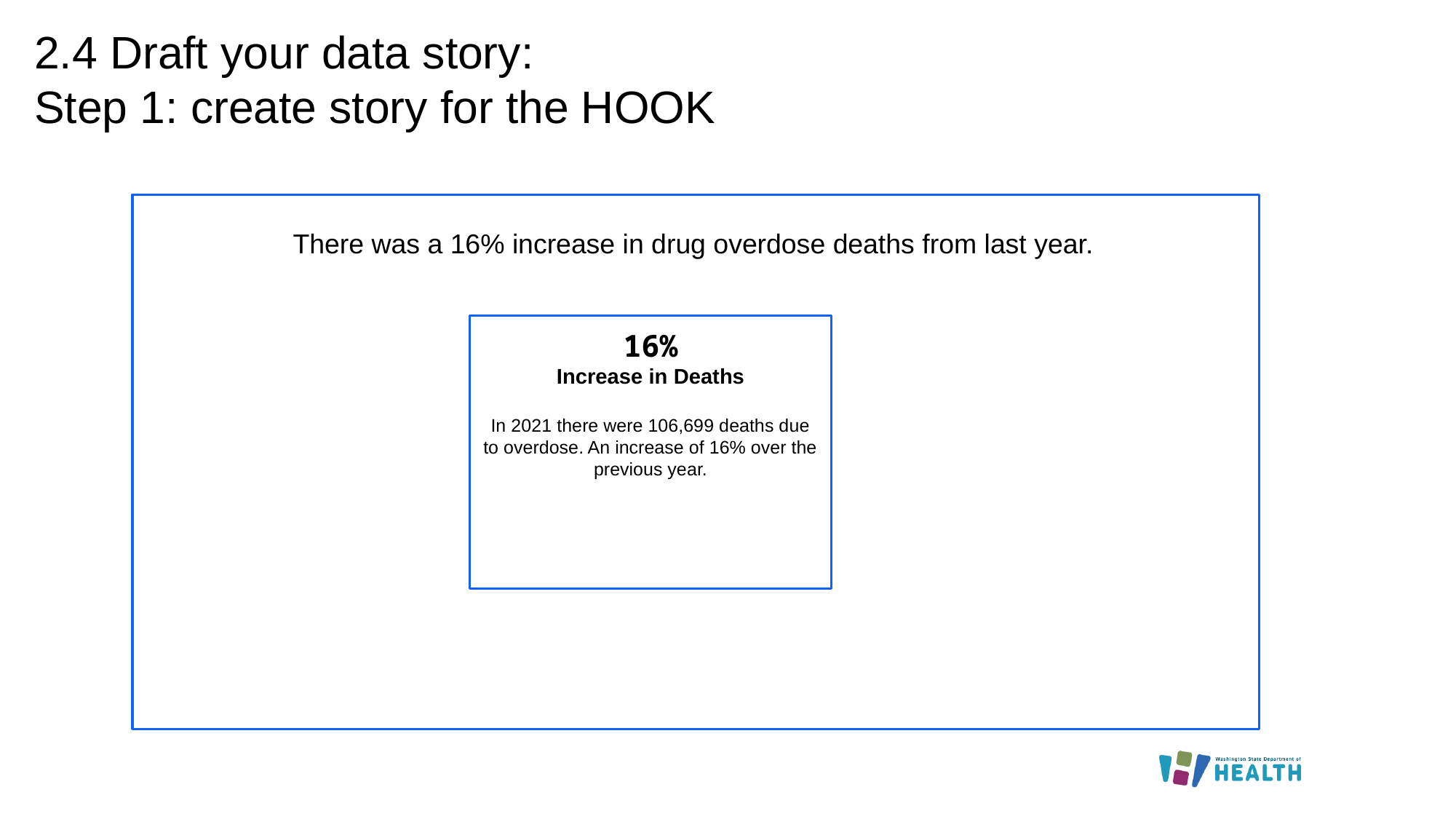

# 2.4 Draft your data story: Step 1: create story for the HOOK

There was a 16% increase in drug overdose deaths from last year.
16%
Increase in Deaths

In 2021 there were 106,699 deaths due to overdose. An increase of 16% over the previous year.